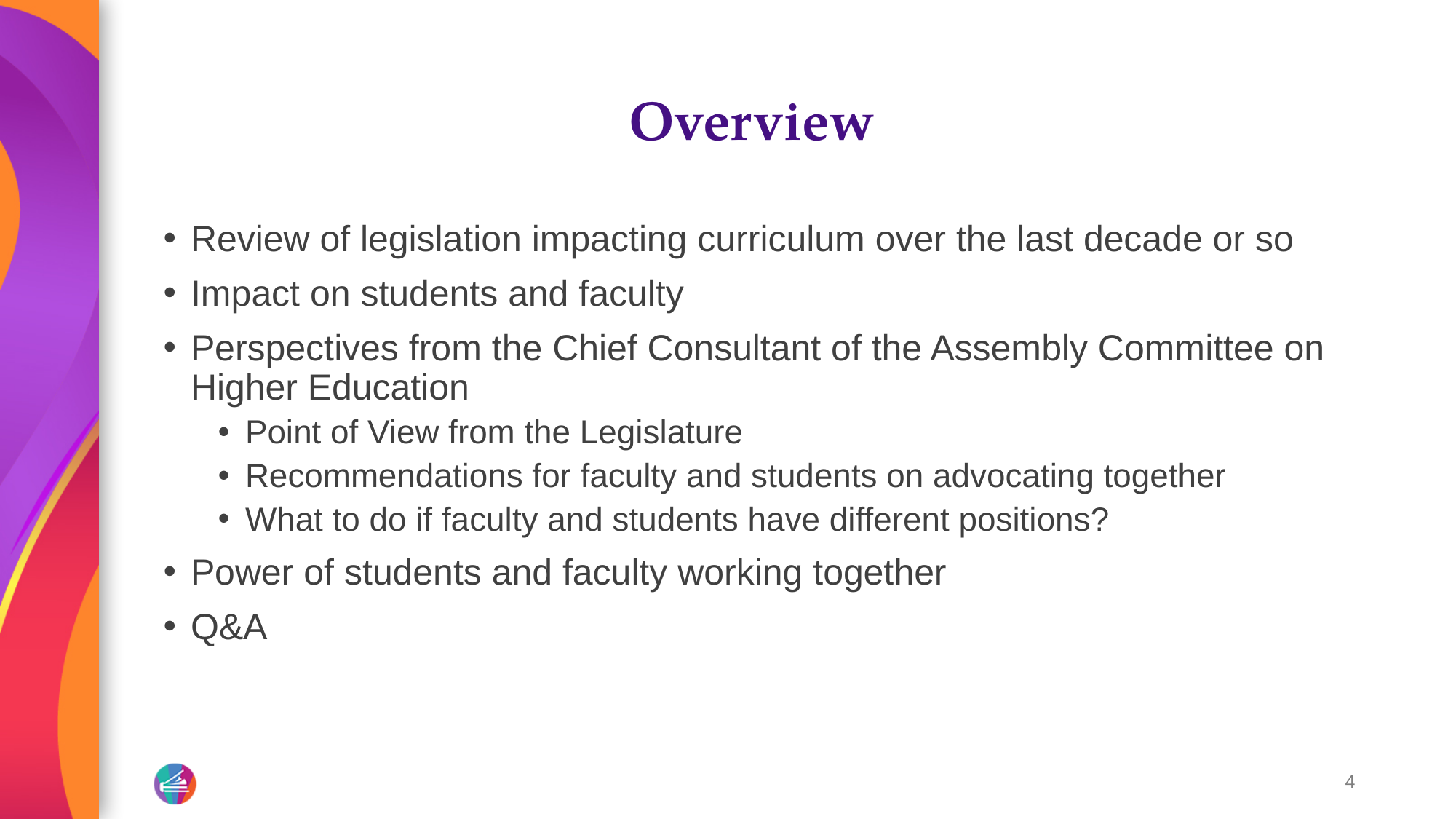

# Overview
Review of legislation impacting curriculum over the last decade or so
Impact on students and faculty
Perspectives from the Chief Consultant of the Assembly Committee on Higher Education
Point of View from the Legislature
Recommendations for faculty and students on advocating together
What to do if faculty and students have different positions?
Power of students and faculty working together
Q&A

4